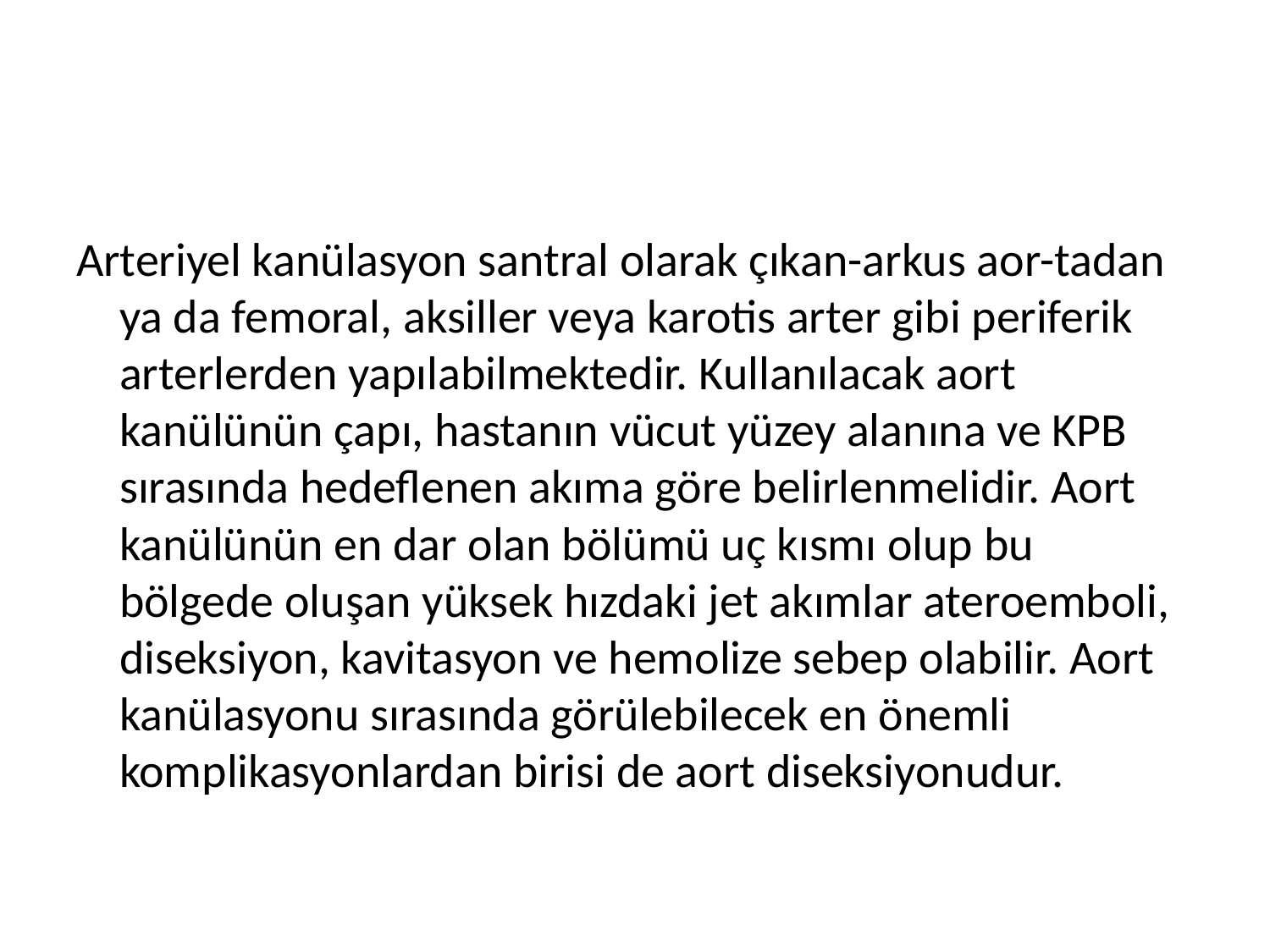

#
Arteriyel kanülasyon santral olarak çıkan-arkus aor-tadan ya da femoral, aksiller veya karotis arter gibi periferik arterlerden yapılabilmektedir. Kullanılacak aort kanülünün çapı, hastanın vücut yüzey alanına ve KPB sırasında hedeflenen akıma göre belirlenmelidir. Aort kanülünün en dar olan bölümü uç kısmı olup bu bölgede oluşan yüksek hızdaki jet akımlar ateroemboli, diseksiyon, kavitasyon ve hemolize sebep olabilir. Aort kanülasyonu sırasında görülebilecek en önemli komplikasyonlardan birisi de aort diseksiyonudur.